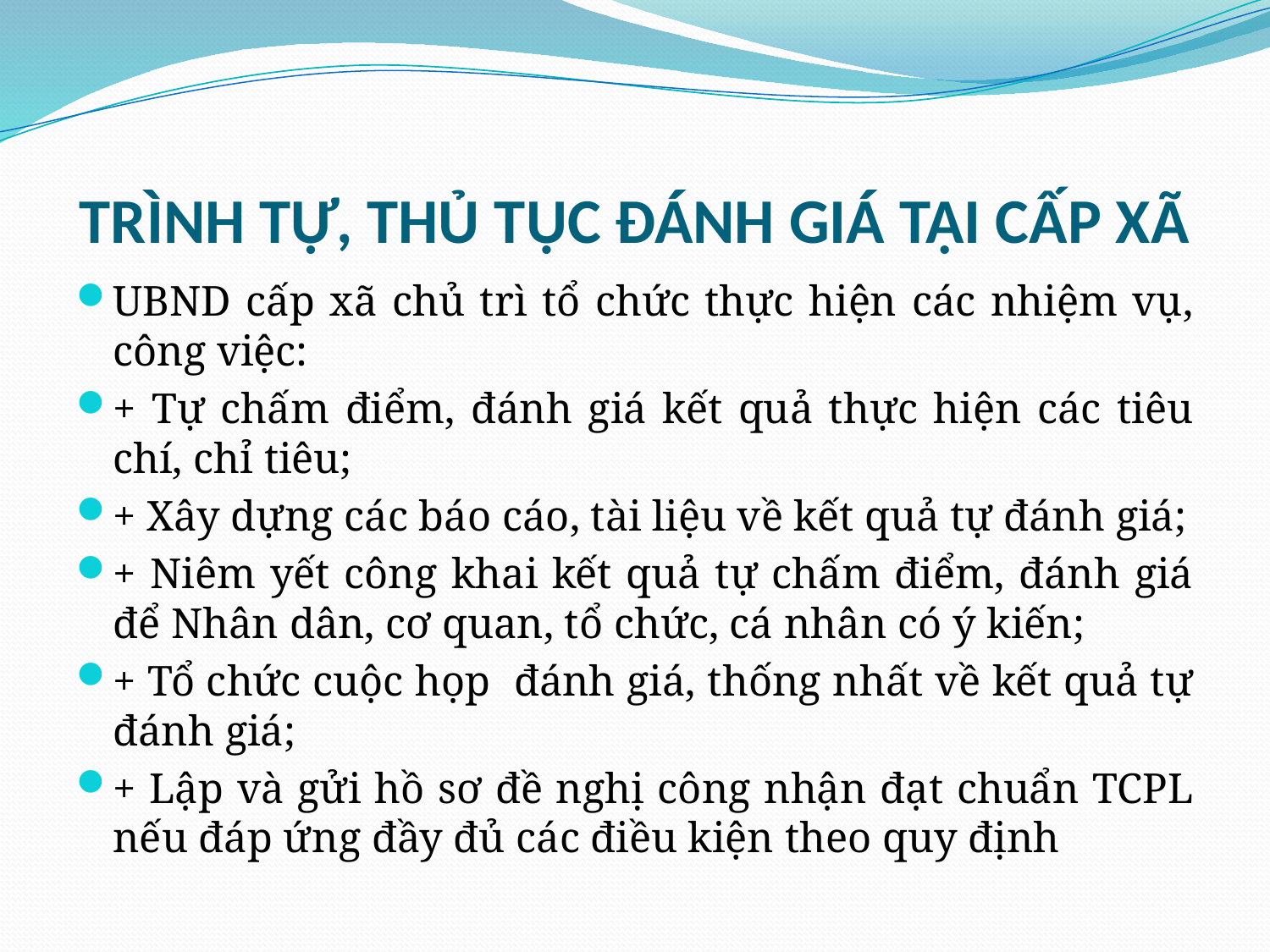

# TRÌNH TỰ, THỦ TỤC ĐÁNH GIÁ TẠI CẤP XÃ
UBND cấp xã chủ trì tổ chức thực hiện các nhiệm vụ, công việc:
+ Tự chấm điểm, đánh giá kết quả thực hiện các tiêu chí, chỉ tiêu;
+ Xây dựng các báo cáo, tài liệu về kết quả tự đánh giá;
+ Niêm yết công khai kết quả tự chấm điểm, đánh giá để Nhân dân, cơ quan, tổ chức, cá nhân có ý kiến;
+ Tổ chức cuộc họp  đánh giá, thống nhất về kết quả tự đánh giá;
+ Lập và gửi hồ sơ đề nghị công nhận đạt chuẩn TCPL nếu đáp ứng đầy đủ các điều kiện theo quy định